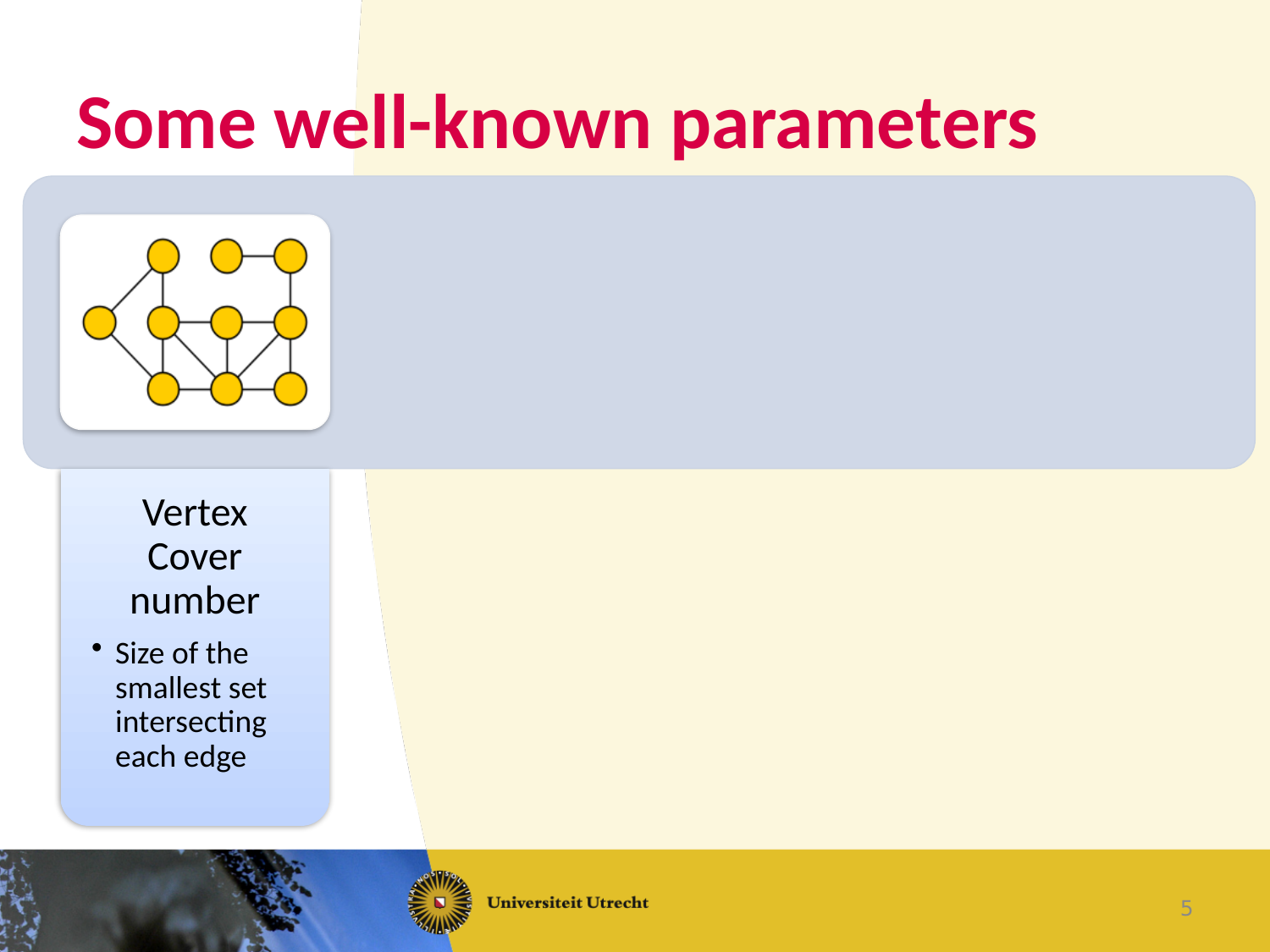

# Some well-known parameters

Vertex Cover number
Size of the smallest set intersecting each edge
5